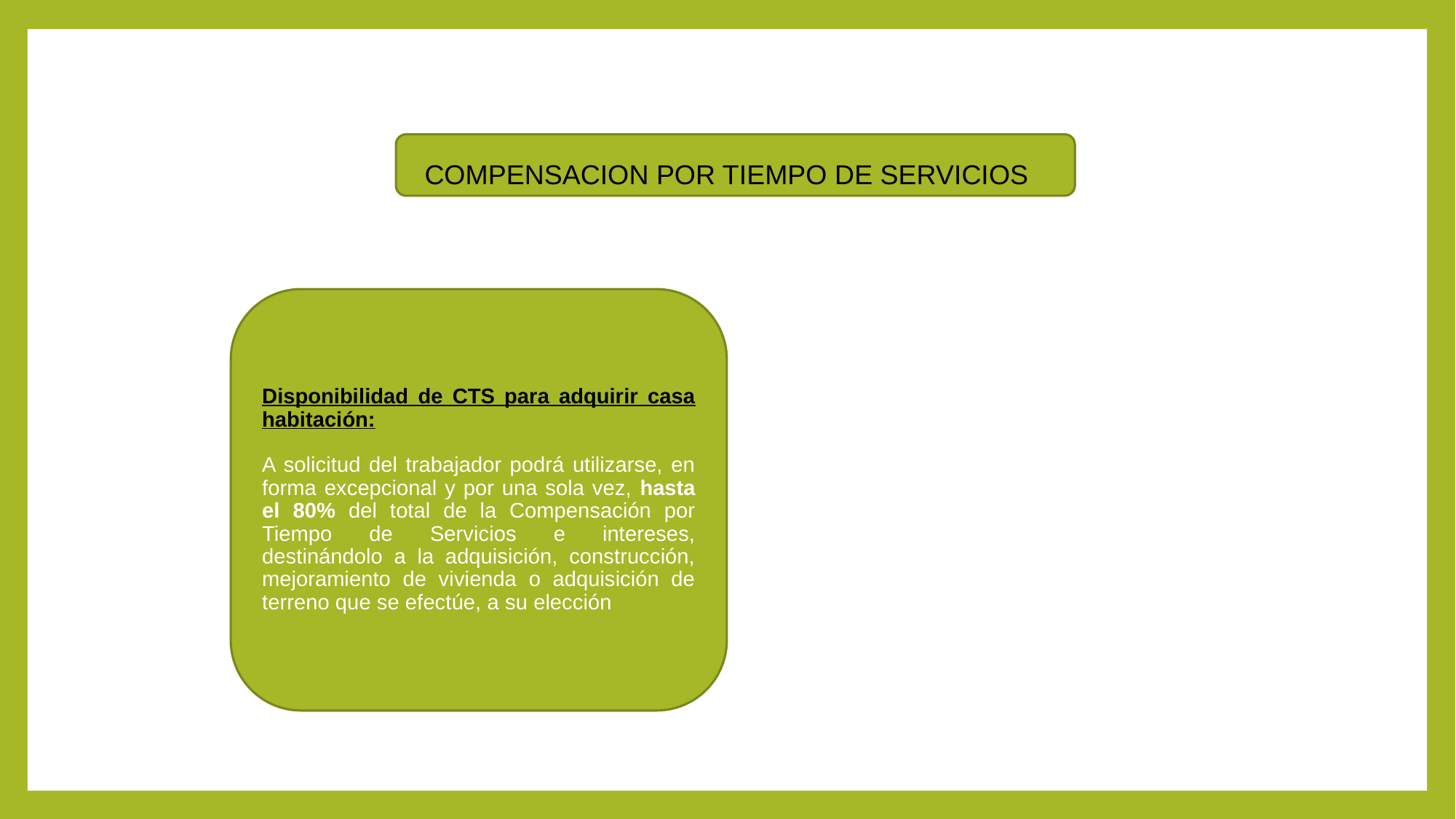

COMPENSACION POR TIEMPO DE SERVICIOS
Disponibilidad de CTS para adquirir casa habitación:

A solicitud del trabajador podrá utilizarse, en forma excepcional y por una sola vez, hasta el 80% del total de la Compensación por Tiempo de Servicios e intereses, destinándolo a la adquisición, construcción, mejoramiento de vivienda o adquisición de terreno que se efectúe, a su elección